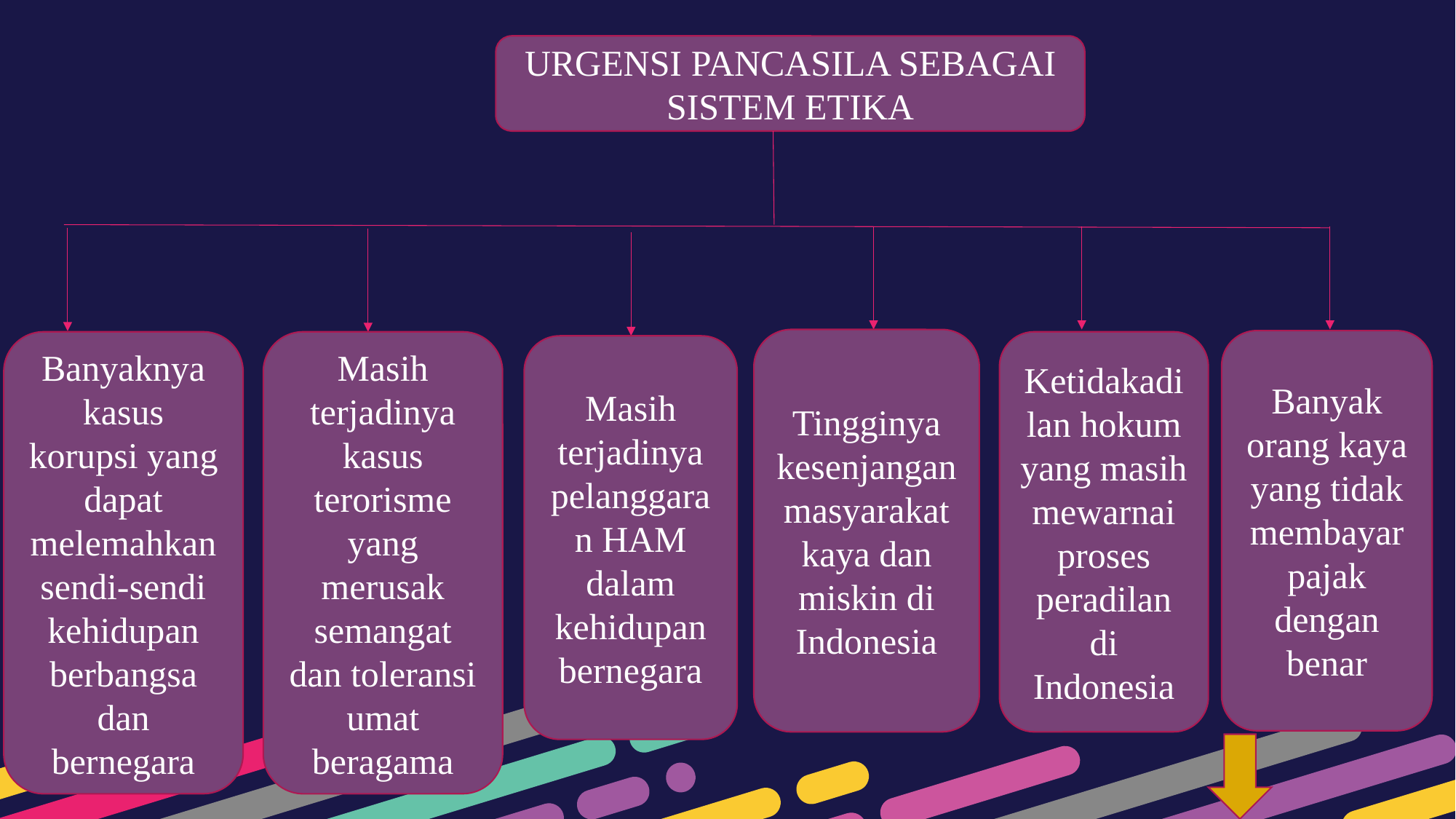

URGENSI PANCASILA SEBAGAI SISTEM ETIKA
Tingginya kesenjangan masyarakat kaya dan miskin di Indonesia
Banyak orang kaya yang tidak membayar pajak dengan benar
Banyaknya kasus korupsi yang dapat melemahkan sendi-sendi kehidupan berbangsa dan bernegara
Masih terjadinya kasus terorisme yang merusak semangat dan toleransi umat beragama
Ketidakadilan hokum yang masih mewarnai proses peradilan di Indonesia
Masih terjadinya pelanggaran HAM dalam kehidupan bernegara